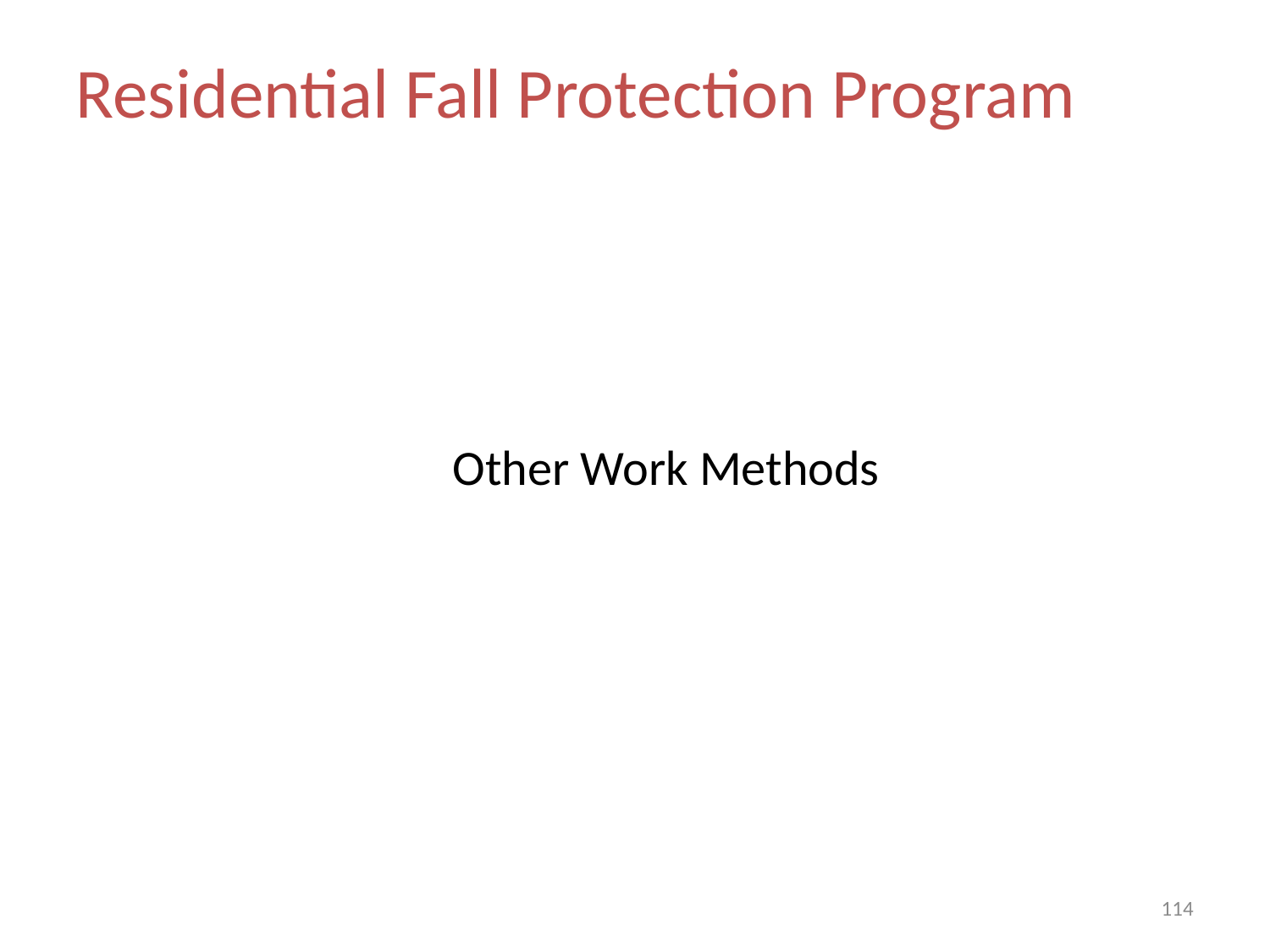

Residential Fall Protection Program

Other Work Methods
114